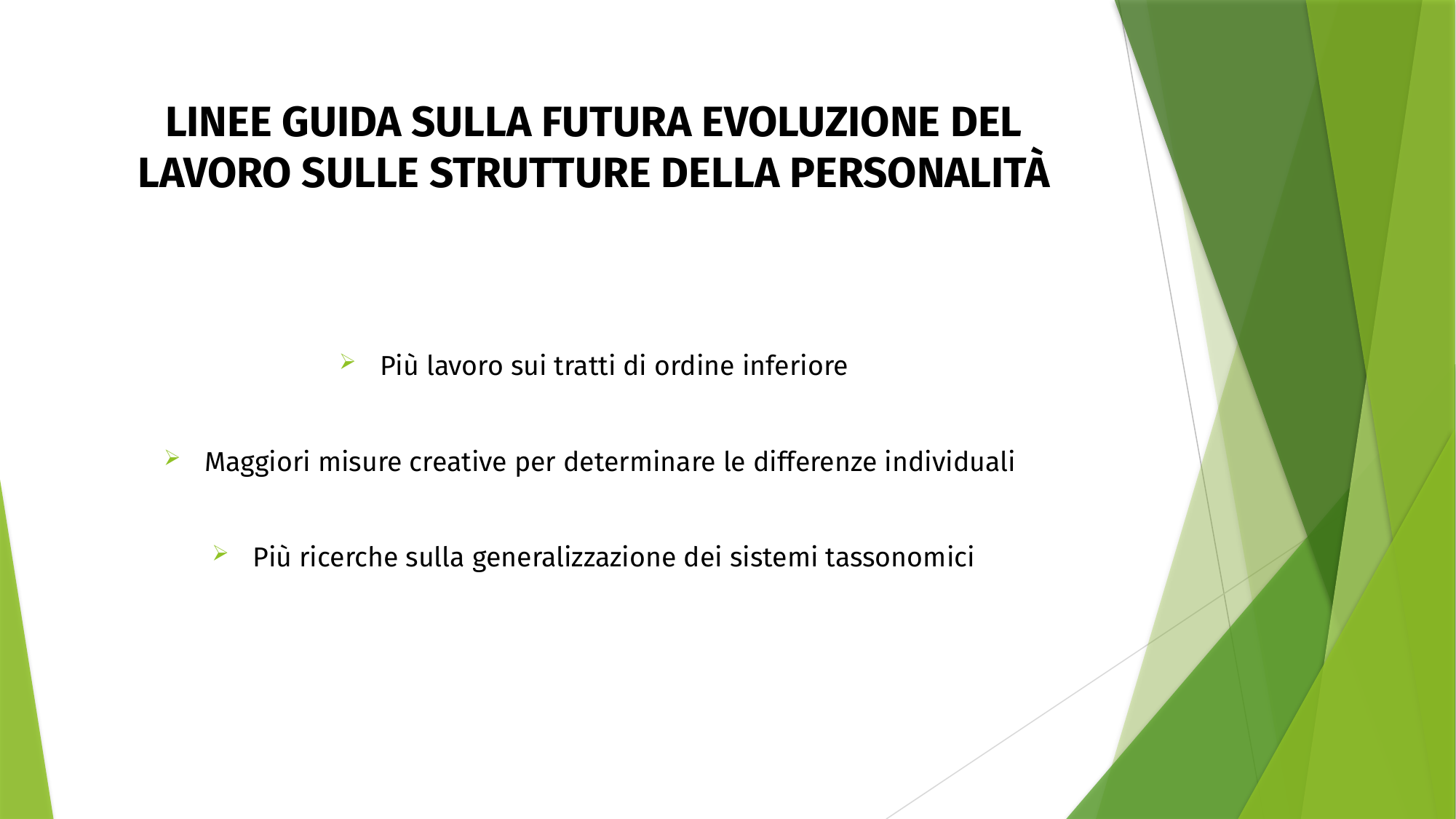

# LINEE GUIDA SULLA FUTURA EVOLUZIONE DEL LAVORO SULLE STRUTTURE DELLA PERSONALITÀ
Più lavoro sui tratti di ordine inferiore

Maggiori misure creative per determinare le differenze individuali

Più ricerche sulla generalizzazione dei sistemi tassonomici